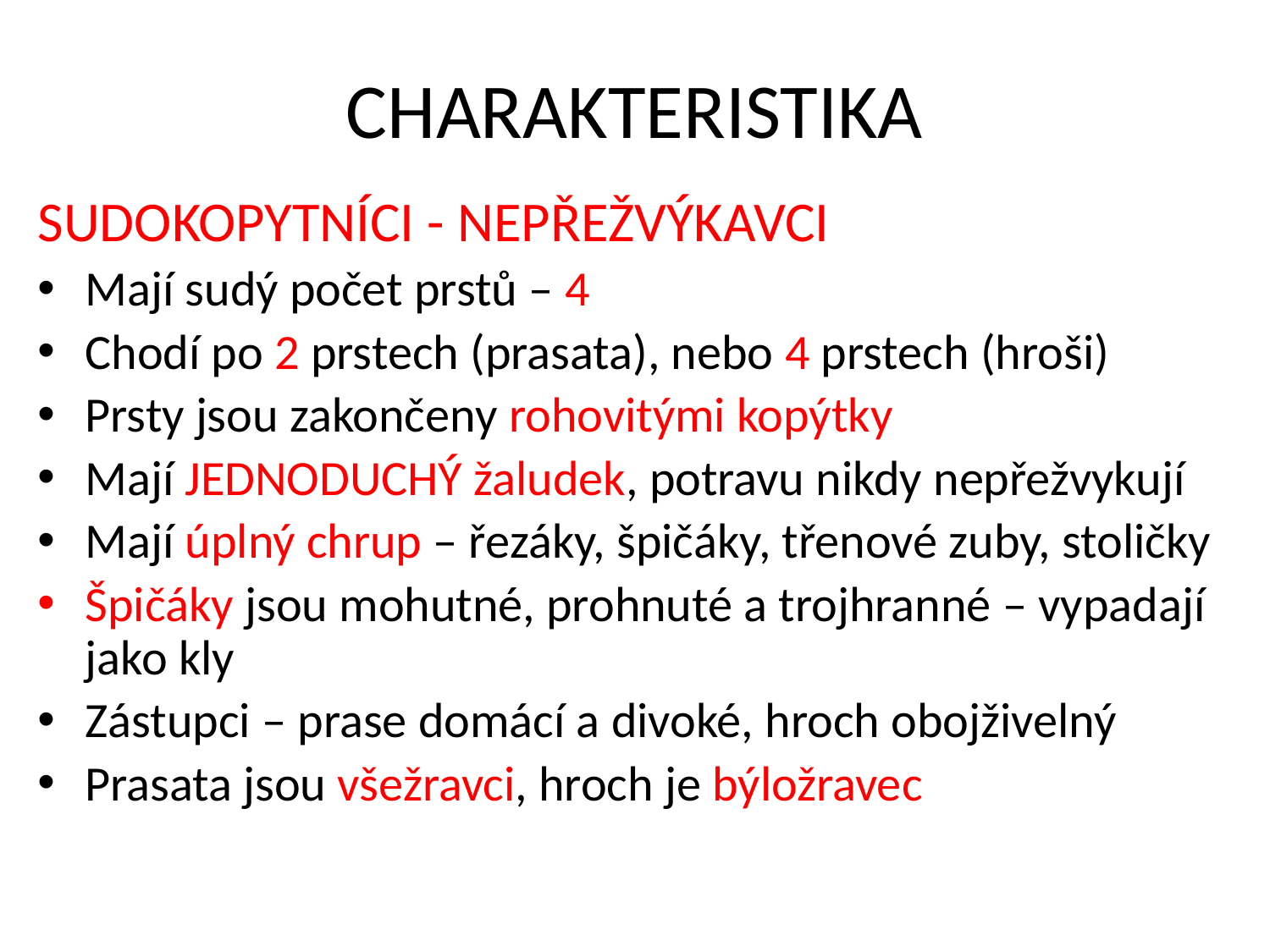

CHARAKTERISTIKA
SUDOKOPYTNÍCI - NEPŘEŽVÝKAVCI
Mají sudý počet prstů – 4
Chodí po 2 prstech (prasata), nebo 4 prstech (hroši)
Prsty jsou zakončeny rohovitými kopýtky
Mají JEDNODUCHÝ žaludek, potravu nikdy nepřežvykují
Mají úplný chrup – řezáky, špičáky, třenové zuby, stoličky
Špičáky jsou mohutné, prohnuté a trojhranné – vypadají jako kly
Zástupci – prase domácí a divoké, hroch obojživelný
Prasata jsou všežravci, hroch je býložravec